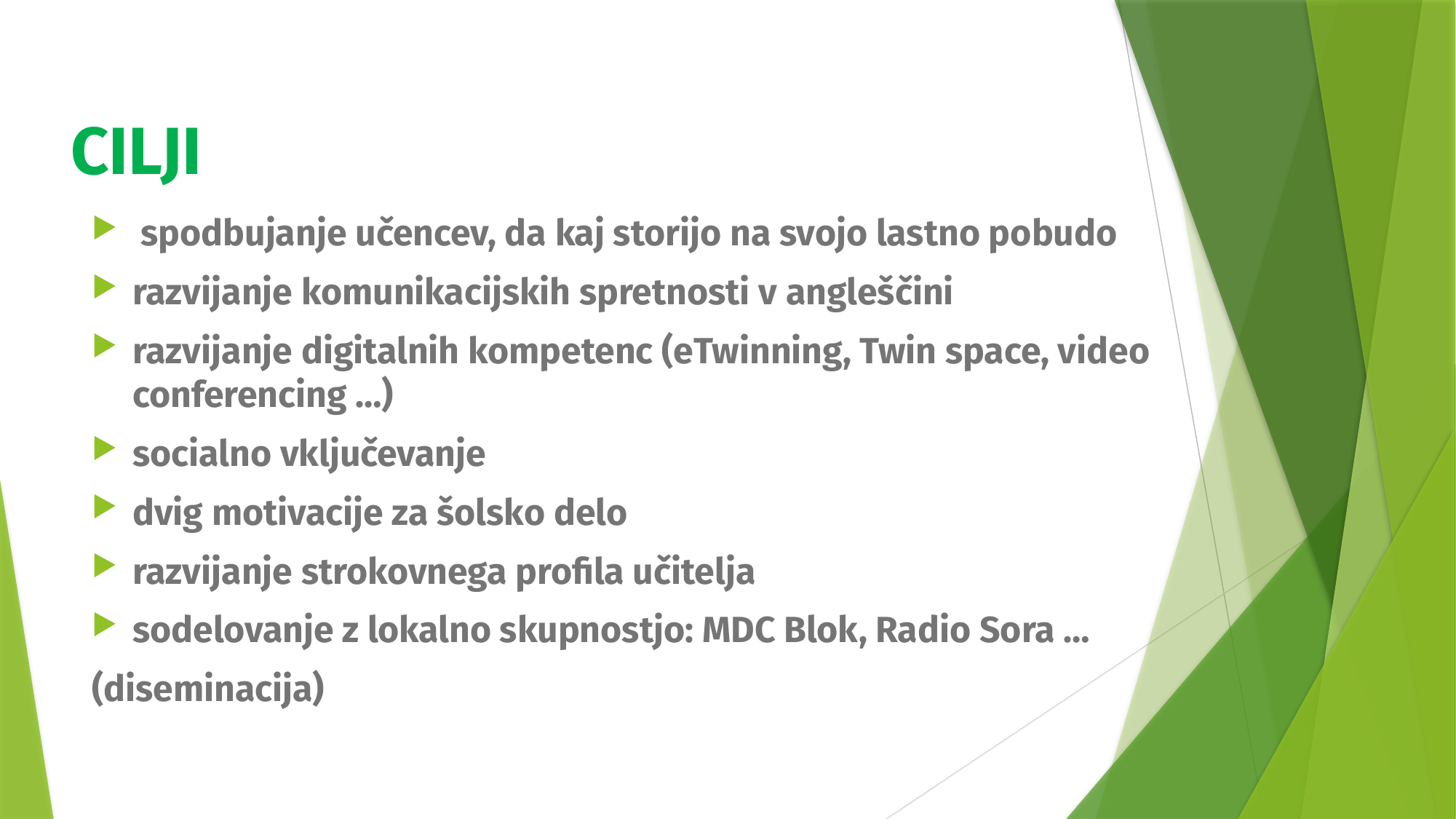

# CILJI
 spodbujanje učencev, da kaj storijo na svojo lastno pobudo
razvijanje komunikacijskih spretnosti v angleščini
razvijanje digitalnih kompetenc (eTwinning, Twin space, video conferencing …)
socialno vključevanje
dvig motivacije za šolsko delo
razvijanje strokovnega profila učitelja
sodelovanje z lokalno skupnostjo: MDC Blok, Radio Sora …
(diseminacija)